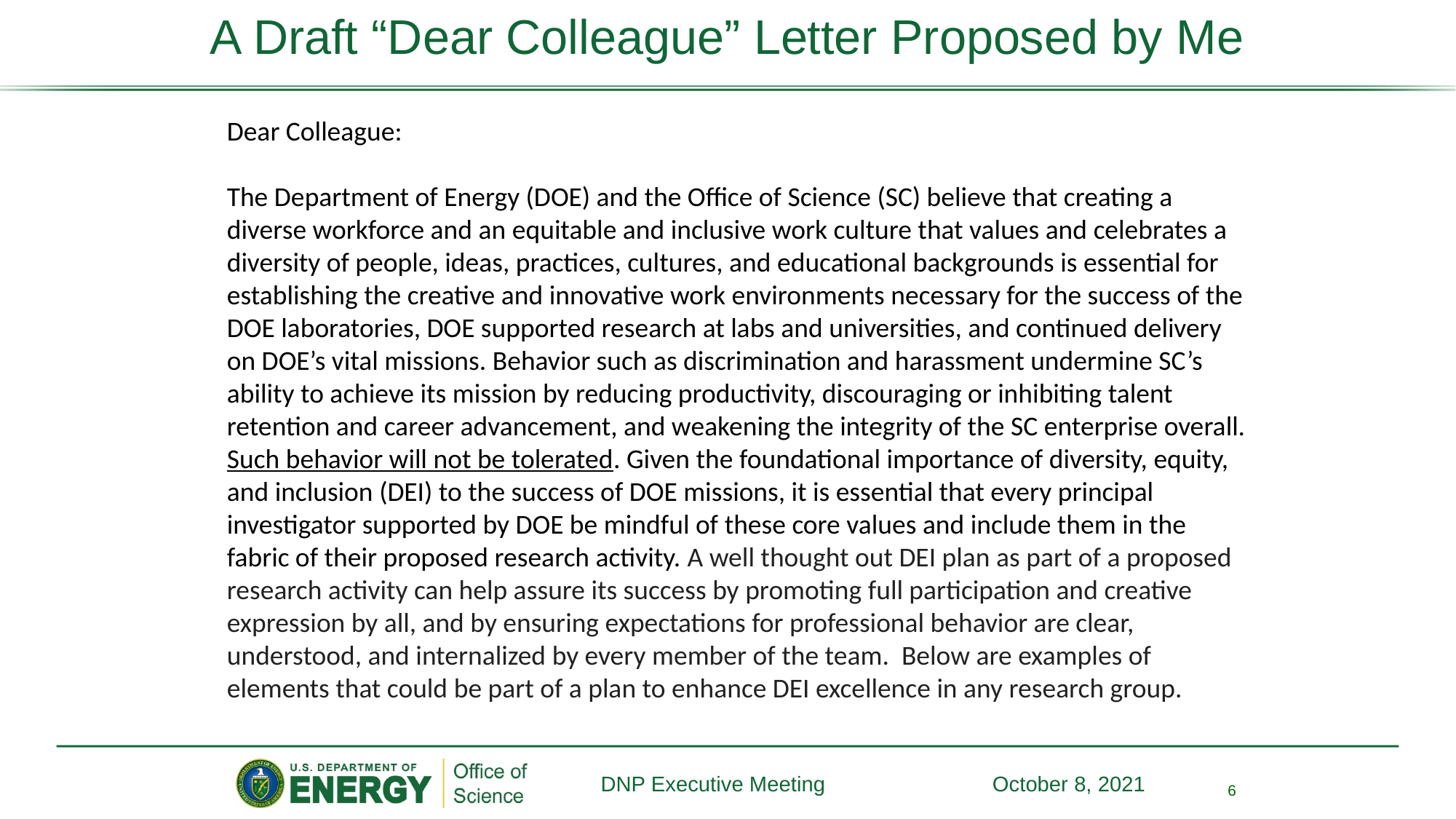

# A Draft “Dear Colleague” Letter Proposed by Me
Dear Colleague:
The Department of Energy (DOE) and the Office of Science (SC) believe that creating a diverse workforce and an equitable and inclusive work culture that values and celebrates a diversity of people, ideas, practices, cultures, and educational backgrounds is essential for establishing the creative and innovative work environments necessary for the success of the DOE laboratories, DOE supported research at labs and universities, and continued delivery on DOE’s vital missions. Behavior such as discrimination and harassment undermine SC’s ability to achieve its mission by reducing productivity, discouraging or inhibiting talent retention and career advancement, and weakening the integrity of the SC enterprise overall. Such behavior will not be tolerated. Given the foundational importance of diversity, equity, and inclusion (DEI) to the success of DOE missions, it is essential that every principal investigator supported by DOE be mindful of these core values and include them in the fabric of their proposed research activity. A well thought out DEI plan as part of a proposed research activity can help assure its success by promoting full participation and creative expression by all, and by ensuring expectations for professional behavior are clear, understood, and internalized by every member of the team.  Below are examples of elements that could be part of a plan to enhance DEI excellence in any research group.
6